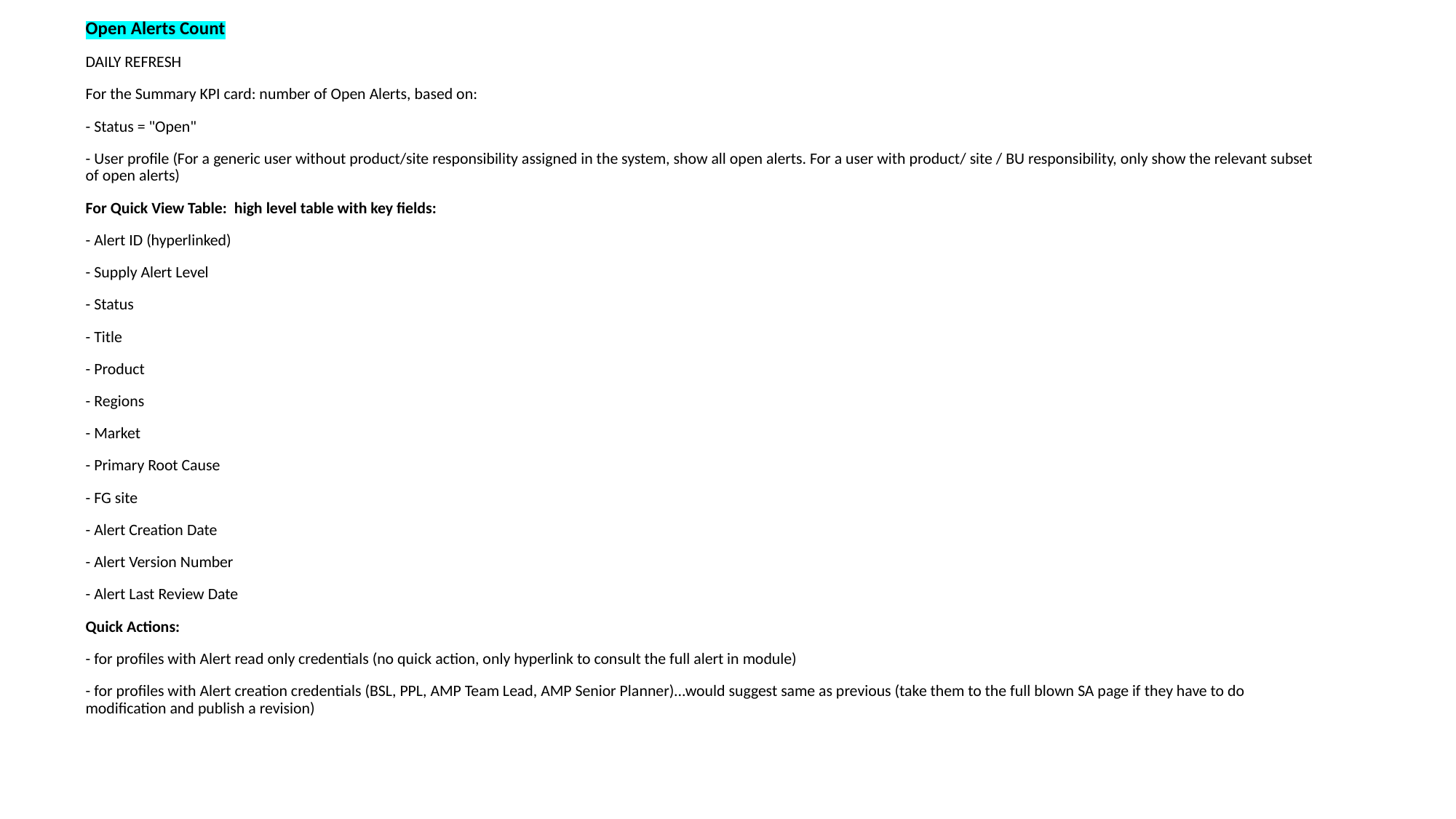

Open Alerts Count
DAILY REFRESH
For the Summary KPI card: number of Open Alerts, based on:
- Status = "Open"
- User profile (For a generic user without product/site responsibility assigned in the system, show all open alerts. For a user with product/ site / BU responsibility, only show the relevant subset of open alerts)
For Quick View Table:  high level table with key fields:
- Alert ID (hyperlinked)
- Supply Alert Level
- Status
- Title
- Product
- Regions
- Market
- Primary Root Cause
- FG site
- Alert Creation Date
- Alert Version Number
- Alert Last Review Date
Quick Actions:
- for profiles with Alert read only credentials (no quick action, only hyperlink to consult the full alert in module)
- for profiles with Alert creation credentials (BSL, PPL, AMP Team Lead, AMP Senior Planner)...would suggest same as previous (take them to the full blown SA page if they have to do modification and publish a revision)